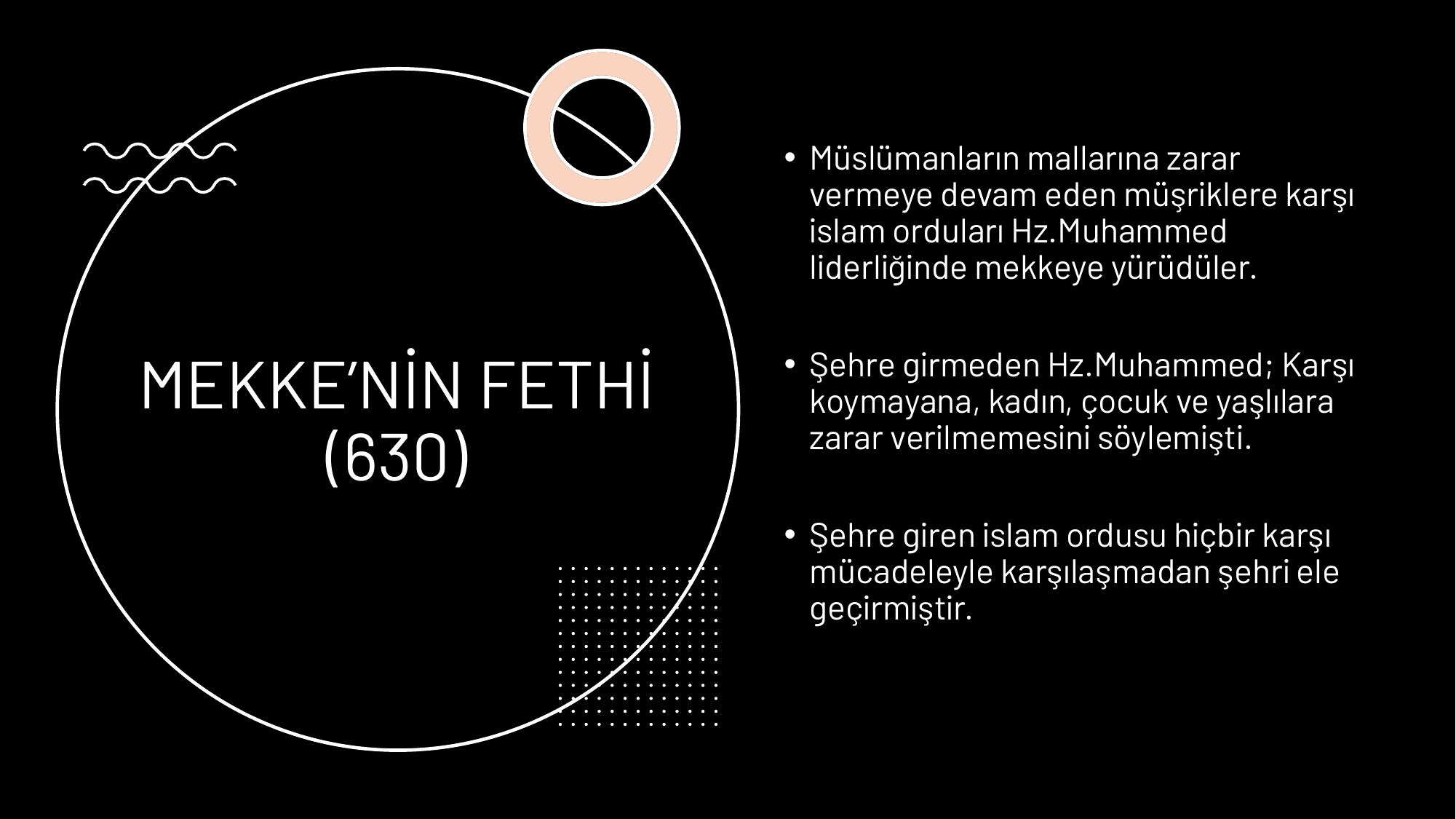

Müslümanların mallarına zarar vermeye devam eden müşriklere karşı islam orduları Hz.Muhammed liderliğinde mekkeye yürüdüler.

Şehre girmeden Hz.Muhammed; Karşı koymayana, kadın, çocuk ve yaşlılara zarar verilmemesini söylemişti.

Şehre giren islam ordusu hiçbir karşı mücadeleyle karşılaşmadan şehri ele geçirmiştir.

# MEKKE’NİN FETHİ (630)